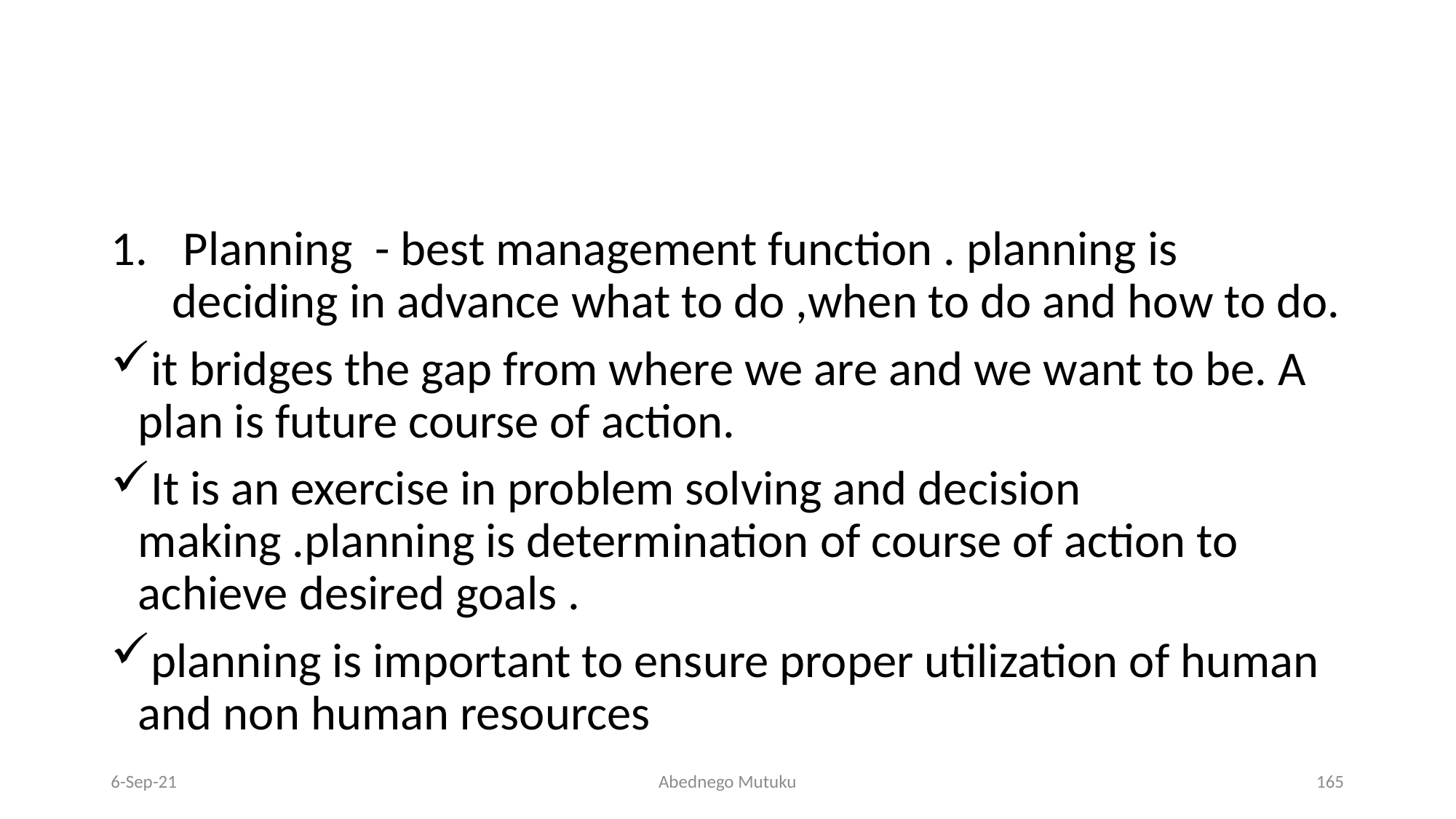

#
 Planning  - best management function . planning is deciding in advance what to do ,when to do and how to do.
it bridges the gap from where we are and we want to be. A plan is future course of action.
It is an exercise in problem solving and decision making .planning is determination of course of action to achieve desired goals .
planning is important to ensure proper utilization of human and non human resources
6-Sep-21
Abednego Mutuku
165